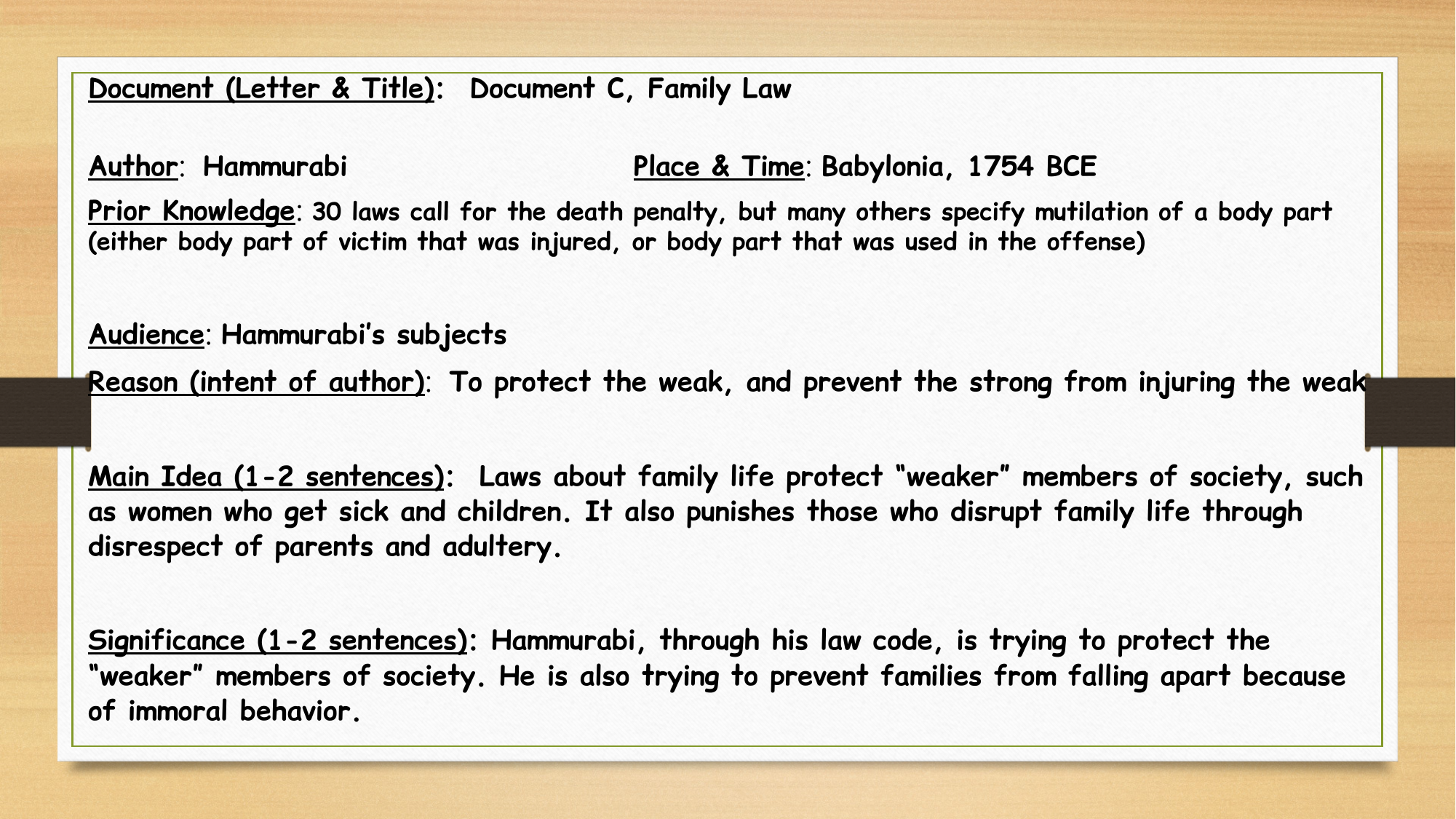

Document (Letter & Title):  Document C, Family Law
Author:  Hammurabi			Place & Time: Babylonia, 1754 BCE
Prior Knowledge: 30 laws call for the death penalty, but many others specify mutilation of a body part (either body part of victim that was injured, or body part that was used in the offense)

Audience: Hammurabi’s subjects
Reason (intent of author):  To protect the weak, and prevent the strong from injuring the weak

Main Idea (1-2 sentences):  Laws about family life protect “weaker” members of society, such as women who get sick and children. It also punishes those who disrupt family life through disrespect of parents and adultery.

Significance (1-2 sentences): Hammurabi, through his law code, is trying to protect the “weaker” members of society. He is also trying to prevent families from falling apart because of immoral behavior.